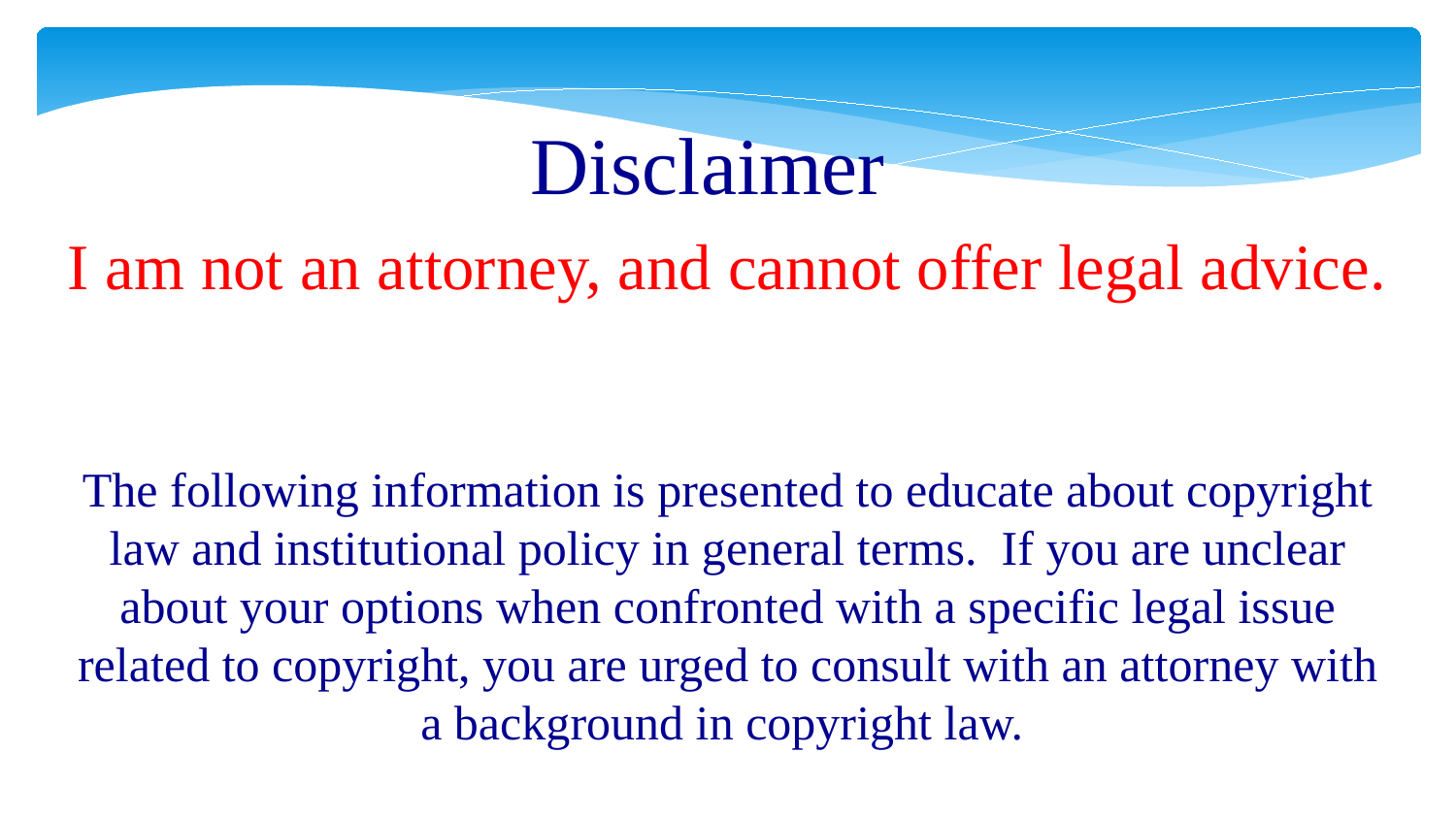

Disclaimer
I am not an attorney, and cannot offer legal advice.

The following information is presented to educate about copyright law and institutional policy in general terms.  If you are unclear about your options when confronted with a specific legal issue related to copyright, you are urged to consult with an attorney with a background in copyright law.